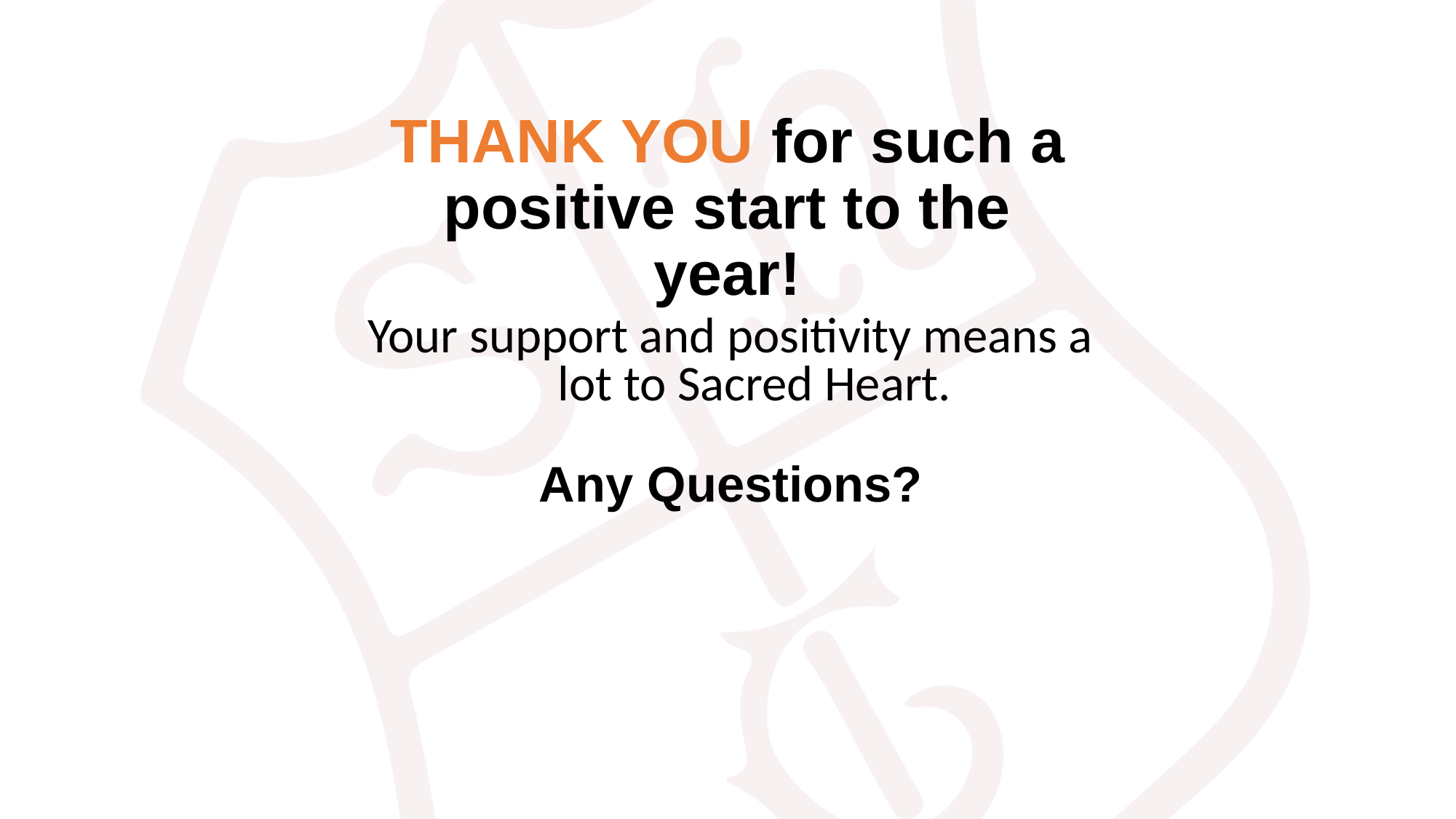

# THANK YOU for such a positive start to the year!
Your support and positivity means a lot to Sacred Heart.
Any Questions?